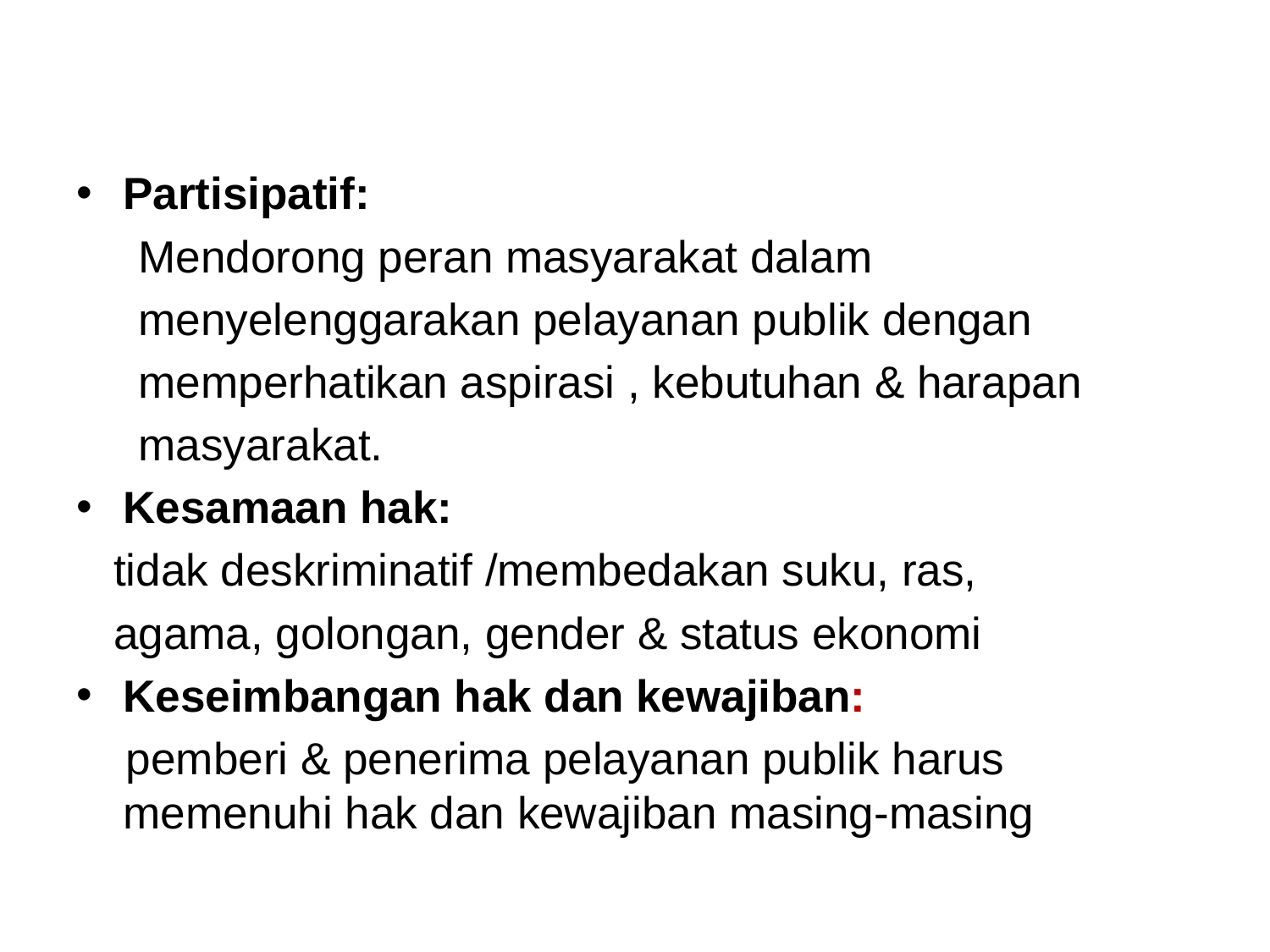

#
Partisipatif:
     Mendorong peran masyarakat dalam
     menyelenggarakan pelayanan publik dengan
     memperhatikan aspirasi , kebutuhan & harapan
     masyarakat.
Kesamaan hak:
   tidak deskriminatif /membedakan suku, ras,
   agama, golongan, gender & status ekonomi
Keseimbangan hak dan kewajiban:
    pemberi & penerima pelayanan publik harus memenuhi hak dan kewajiban masing-masing